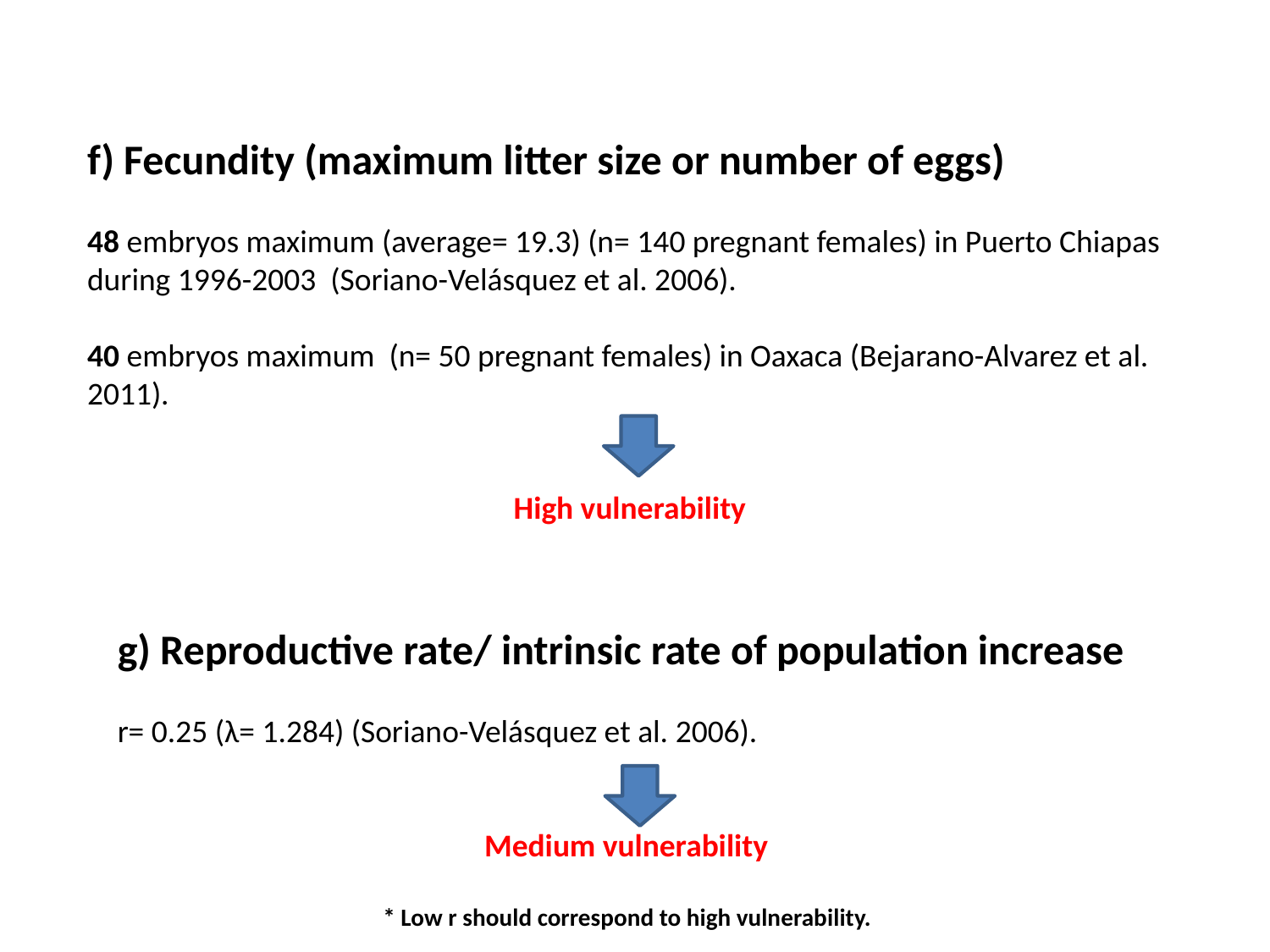

f) Fecundity (maximum litter size or number of eggs)

48 embryos maximum (average= 19.3) (n= 140 pregnant females) in Puerto Chiapas during 1996-2003  (Soriano-Velásquez et al. 2006).

40 embryos maximum  (n= 50 pregnant females) in Oaxaca (Bejarano-Alvarez et al. 2011).

High vulnerability

g) Reproductive rate/ intrinsic rate of population increase

r= 0.25 (λ= 1.284) (Soriano-Velásquez et al. 2006).

Medium vulnerability

* Low r should correspond to high vulnerability.